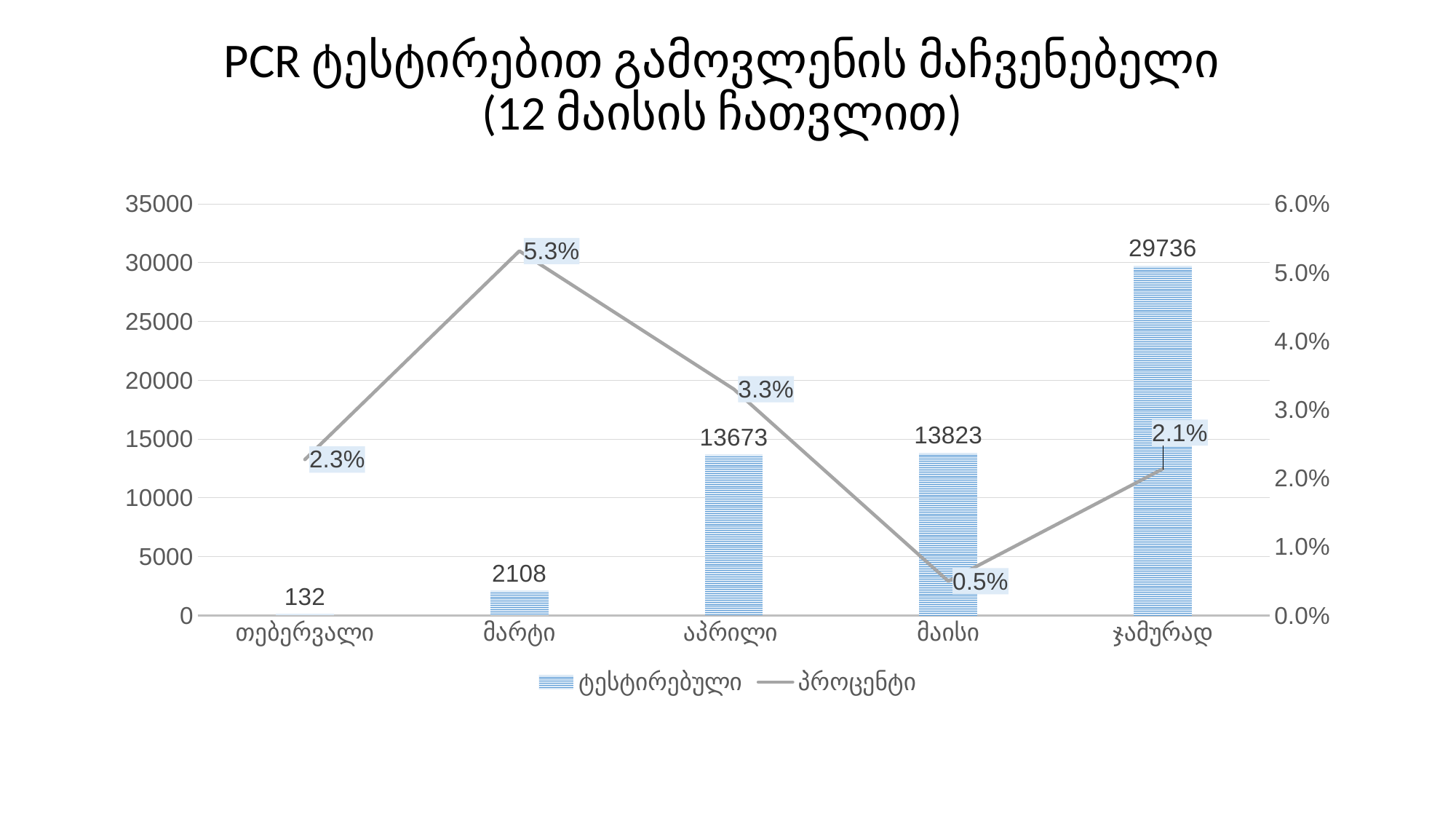

# PCR ტესტირებით გამოვლენის მაჩვენებელი (12 მაისის ჩათვლით)

[unsupported chart]